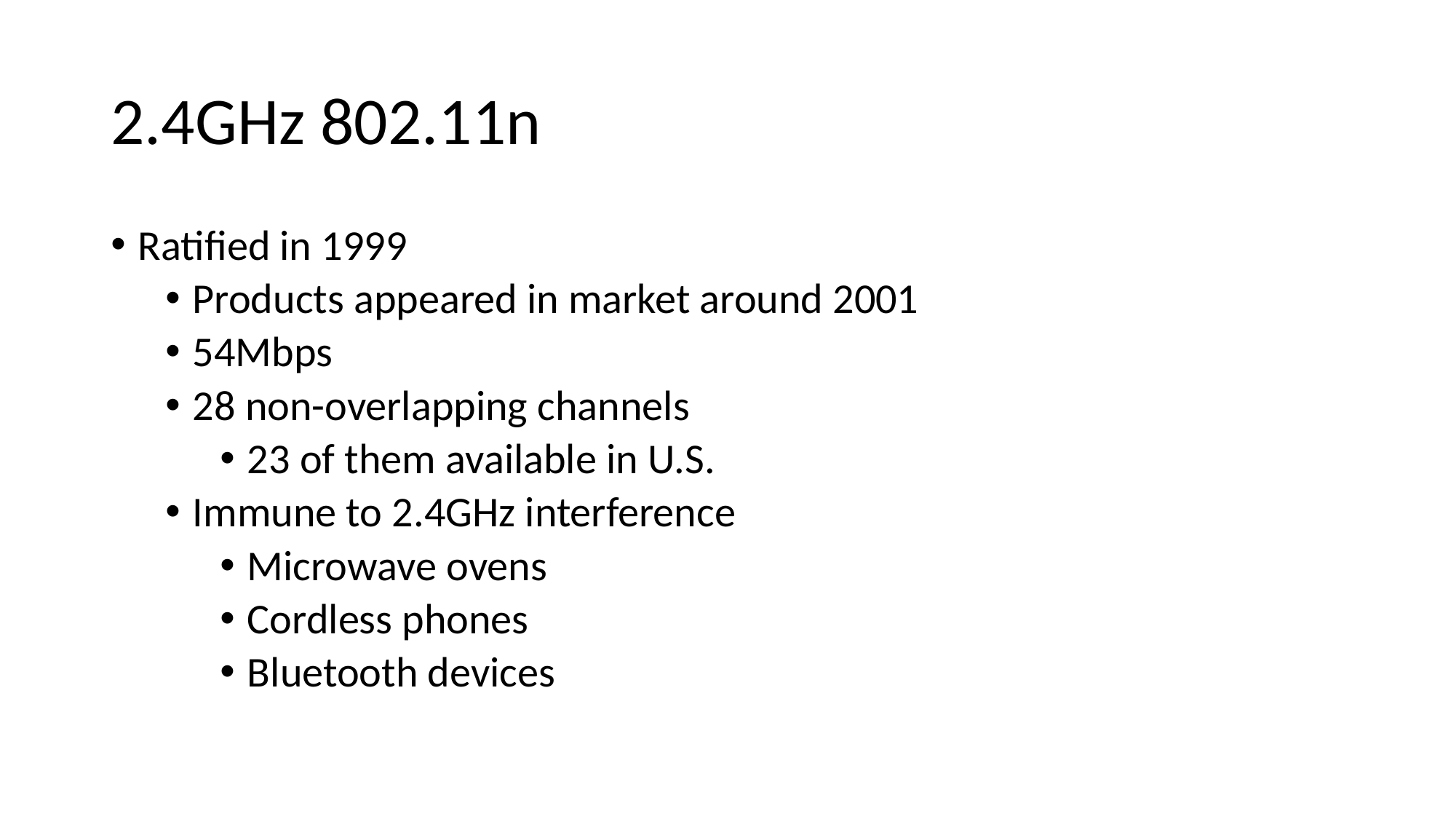

# 2.4GHz 802.11n
Ratified in 1999
Products appeared in market around 2001
54Mbps
28 non-overlapping channels
23 of them available in U.S.
Immune to 2.4GHz interference
Microwave ovens
Cordless phones
Bluetooth devices